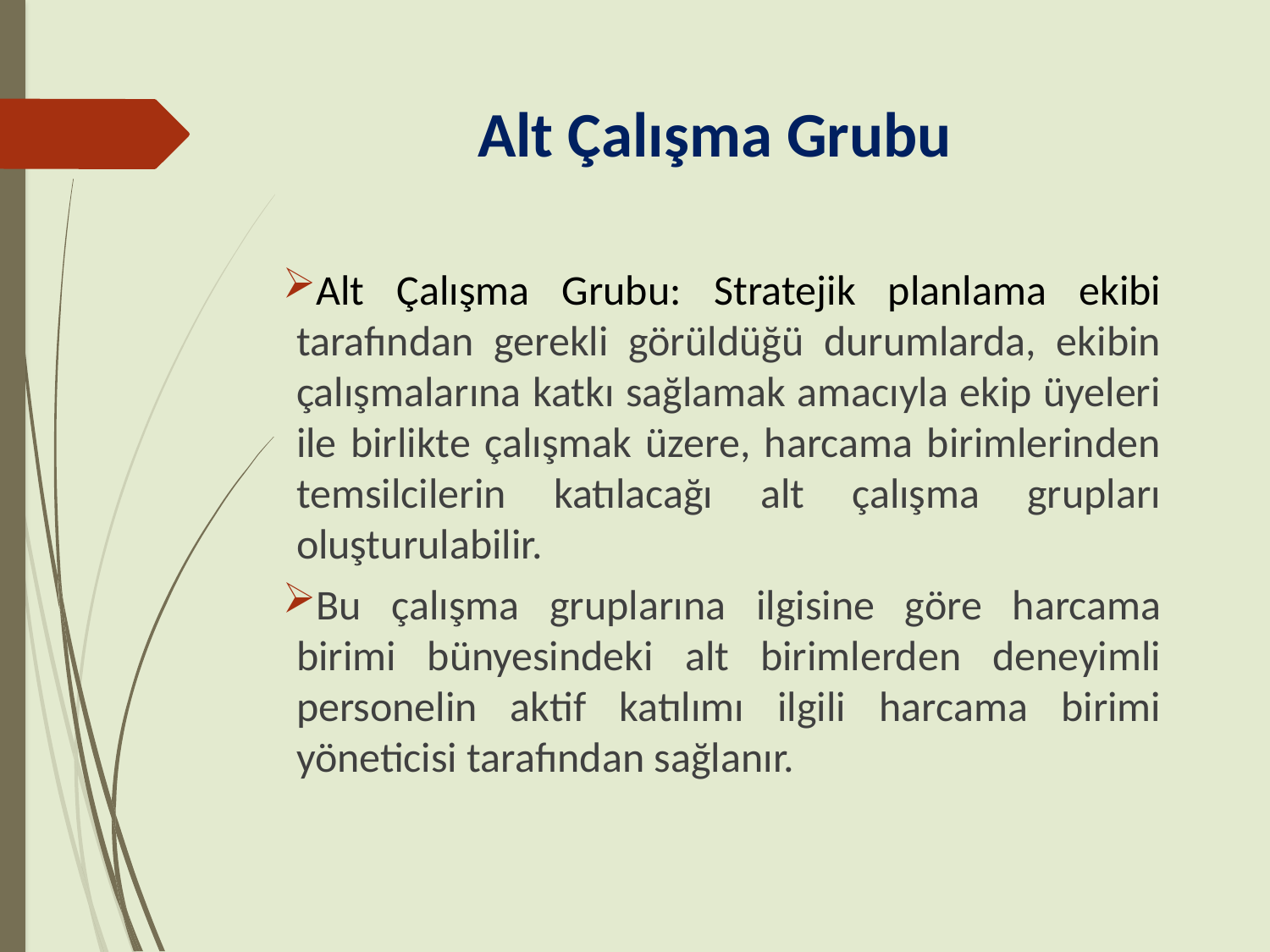

# Alt Çalışma Grubu
Alt Çalışma Grubu: Stratejik planlama ekibi tarafından gerekli görüldüğü durumlarda, ekibin çalışmalarına katkı sağlamak amacıyla ekip üyeleri ile birlikte çalışmak üzere, harcama birimlerinden temsilcilerin katılacağı alt çalışma grupları oluşturulabilir.
Bu çalışma gruplarına ilgisine göre harcama birimi bünyesindeki alt birimlerden deneyimli personelin aktif katılımı ilgili harcama birimi yöneticisi tarafından sağlanır.